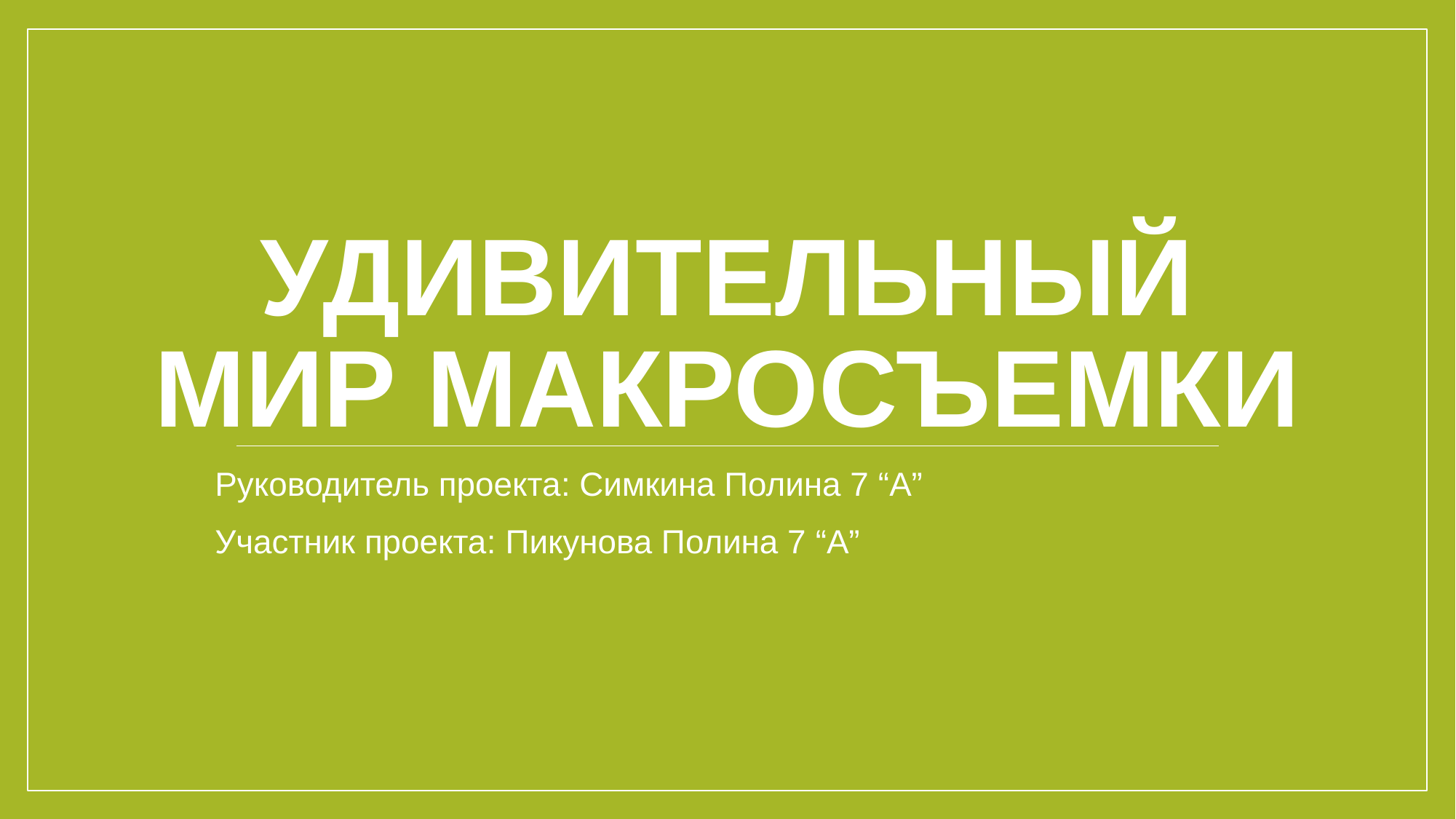

# Удивительный мир макросъемки
Руководитель проекта: Симкина Полина 7 “А”
Участник проекта: Пикунова Полина 7 “А”